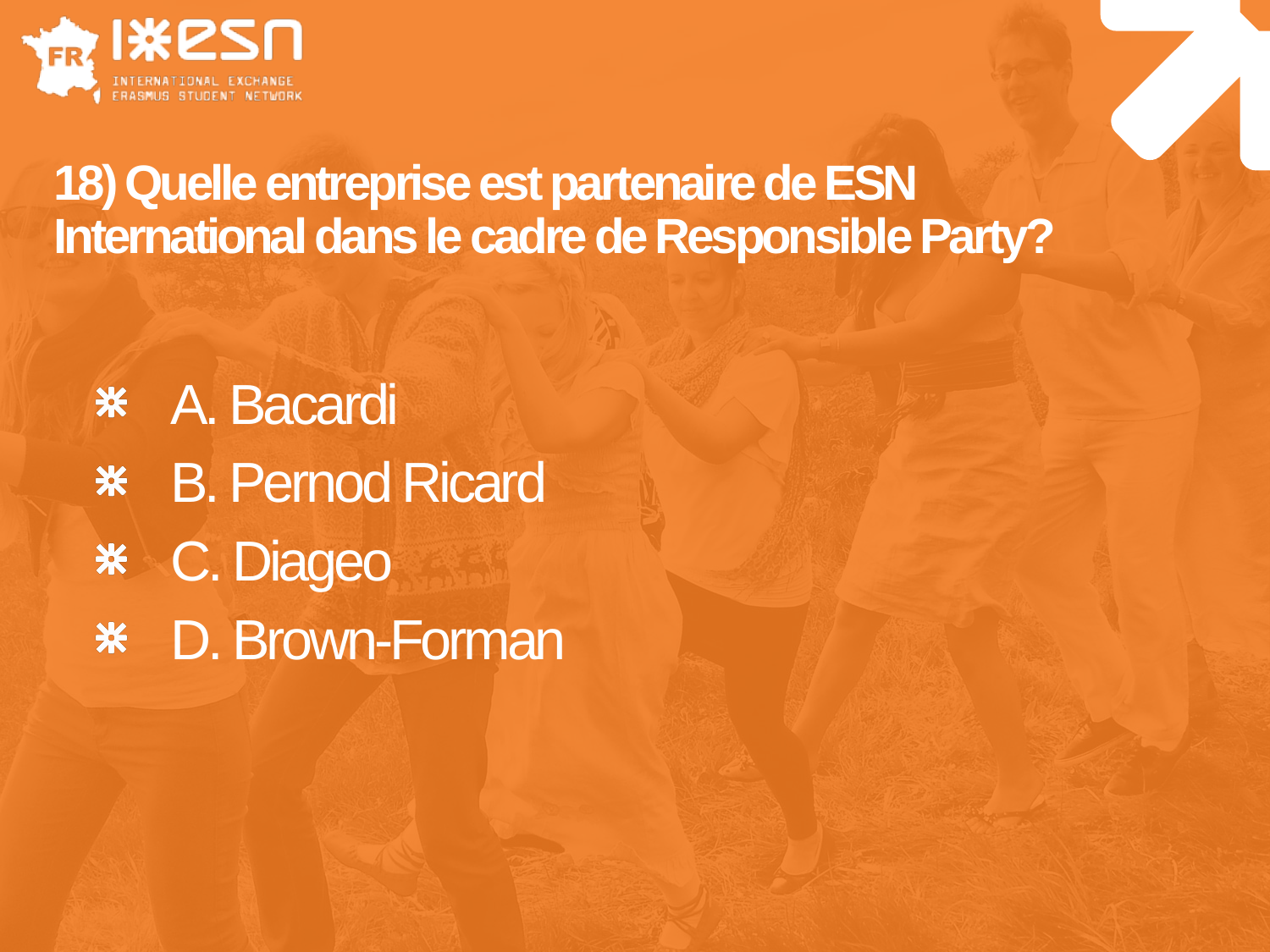

# 18) Quelle entreprise est partenaire de ESN International dans le cadre de Responsible Party?
A. Bacardi
B. Pernod Ricard
C. Diageo
D. Brown-Forman